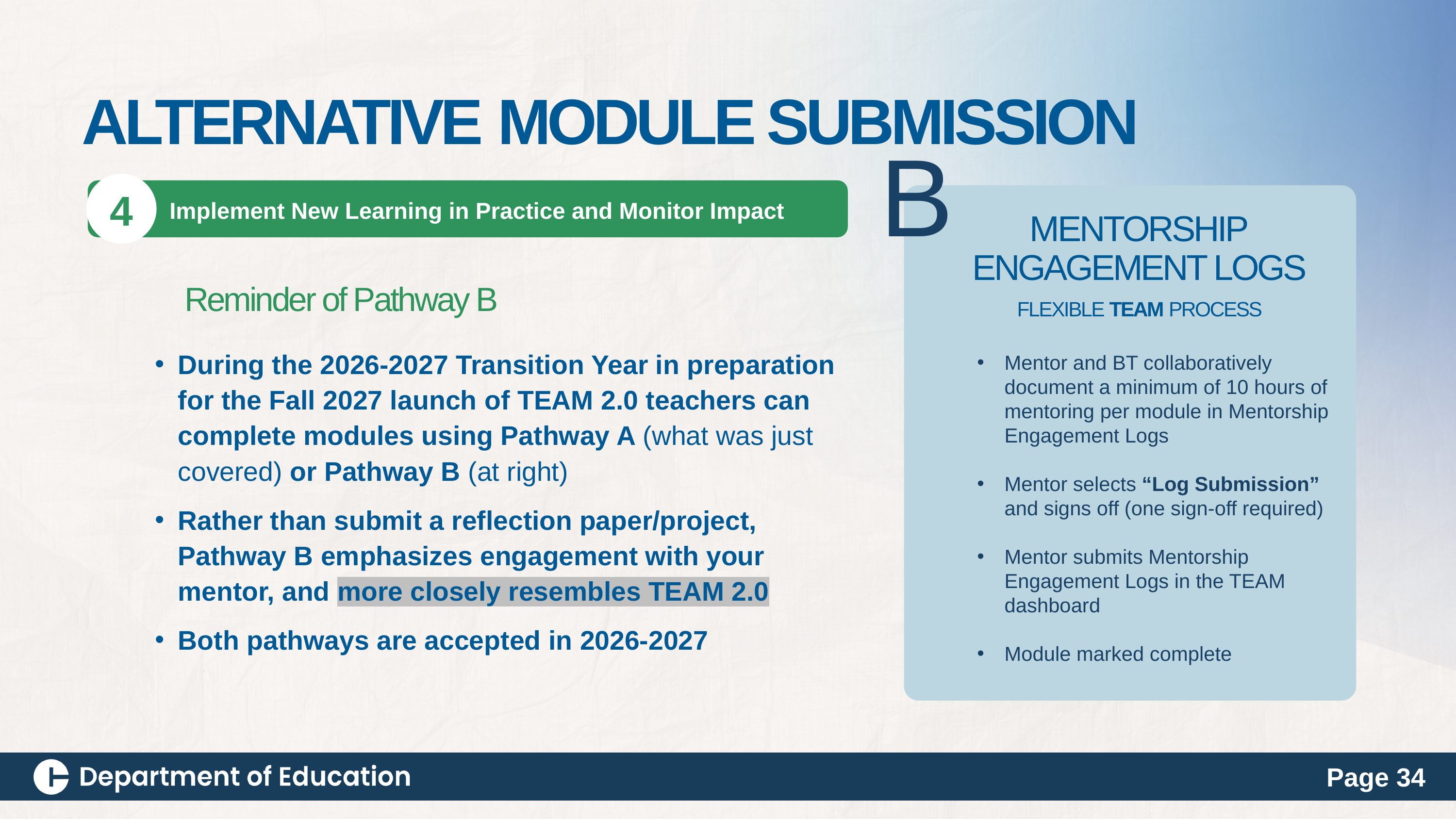

ALTERNATIVE MODULE SUBMISSION
B

MENTORSHIP
ENGAGEMENT LOGS
FLEXIBLE TEAM PROCESS
Mentor and BT collaboratively document a minimum of 10 hours of mentoring per module in Mentorship Engagement Logs

Mentor selects “Log Submission” and signs off (one sign-off required)

Mentor submits Mentorship Engagement Logs in the TEAM dashboard

Module marked complete

4
Implement New Learning in Practice and Monitor Impact

Reminder of Pathway B
During the 2026-2027 Transition Year in preparation for the Fall 2027 launch of TEAM 2.0 teachers can complete modules using Pathway A (what was just covered) or Pathway B (at right)

Rather than submit a reflection paper/project, Pathway B emphasizes engagement with your mentor, and more closely resembles TEAM 2.0

Both pathways are accepted in 2026-2027

Page 34